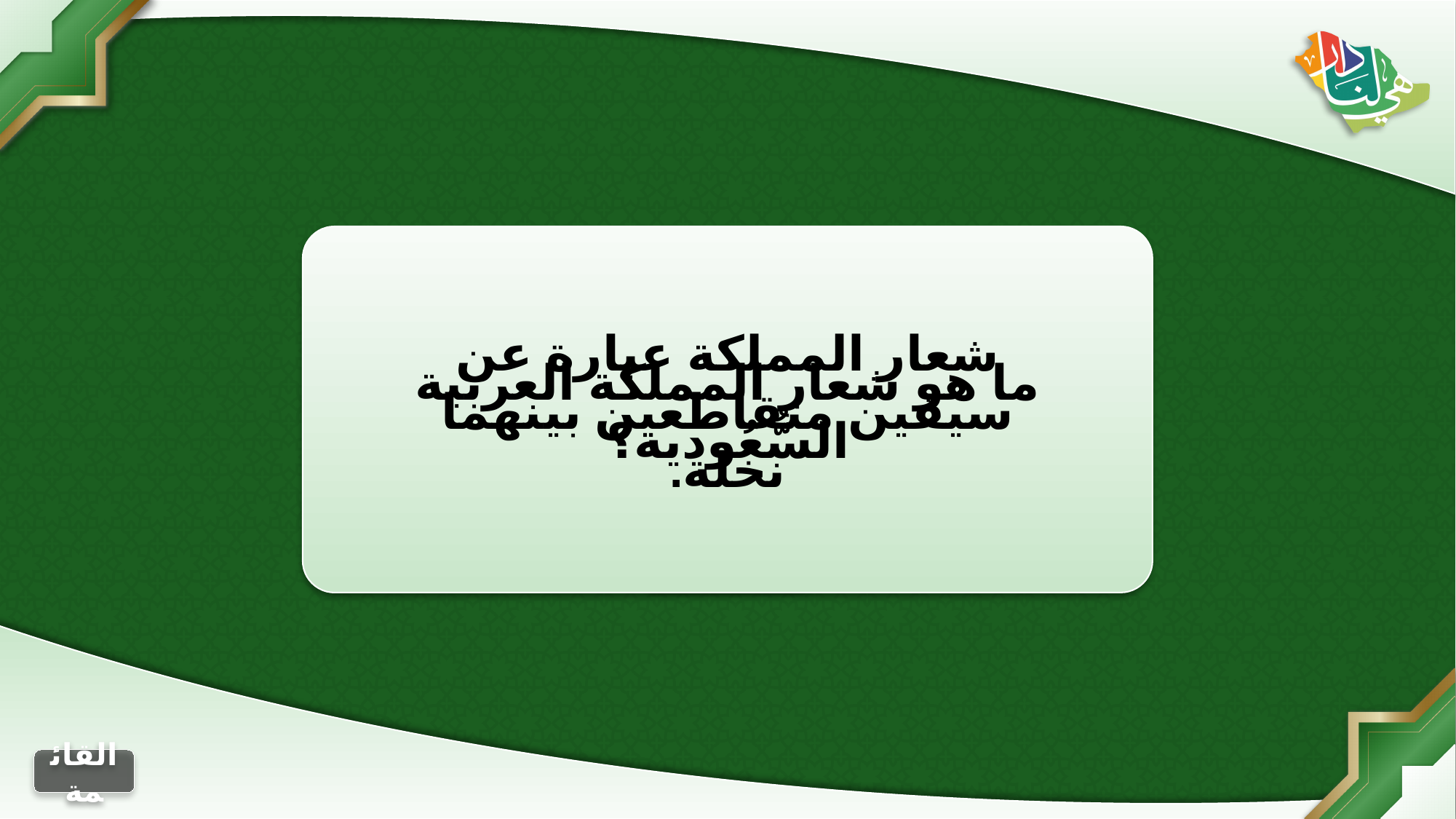

شعار المملكة عبارة عن سيفين متقاطعين بينهما نخلة.
ما هو شعار المملكة العربية السُّعُودية؟
الجواب
التالي